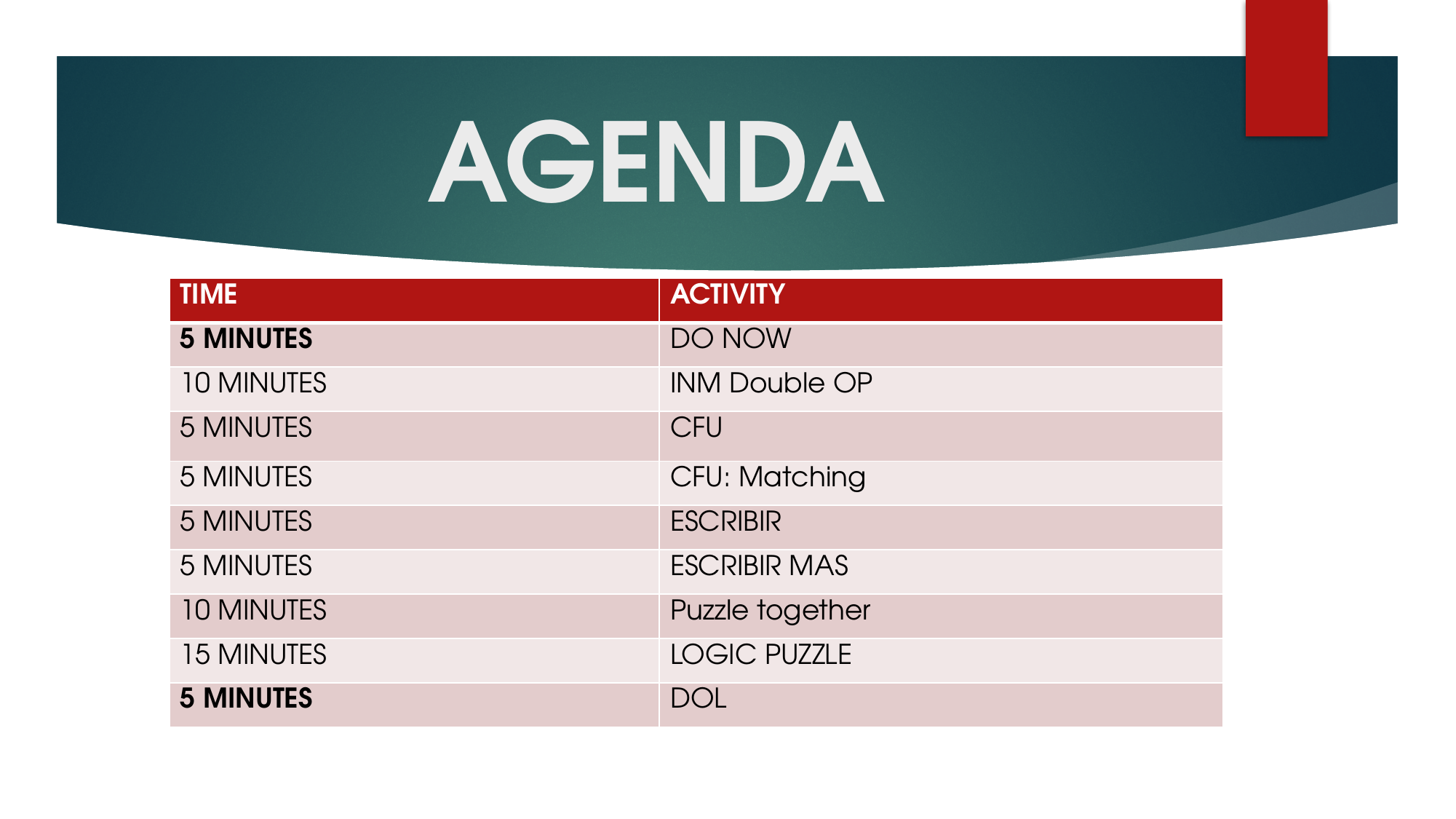

# AGENDA
| TIME | ACTIVITY |
| --- | --- |
| 5 MINUTES | DO NOW |
| 10 MINUTES | INM Double OP |
| 5 MINUTES | CFU |
| 5 MINUTES | CFU: Matching |
| 5 MINUTES | ESCRIBIR |
| 5 MINUTES | ESCRIBIR MAS |
| 10 MINUTES | Puzzle together |
| 15 MINUTES | LOGIC PUZZLE |
| 5 MINUTES | DOL |